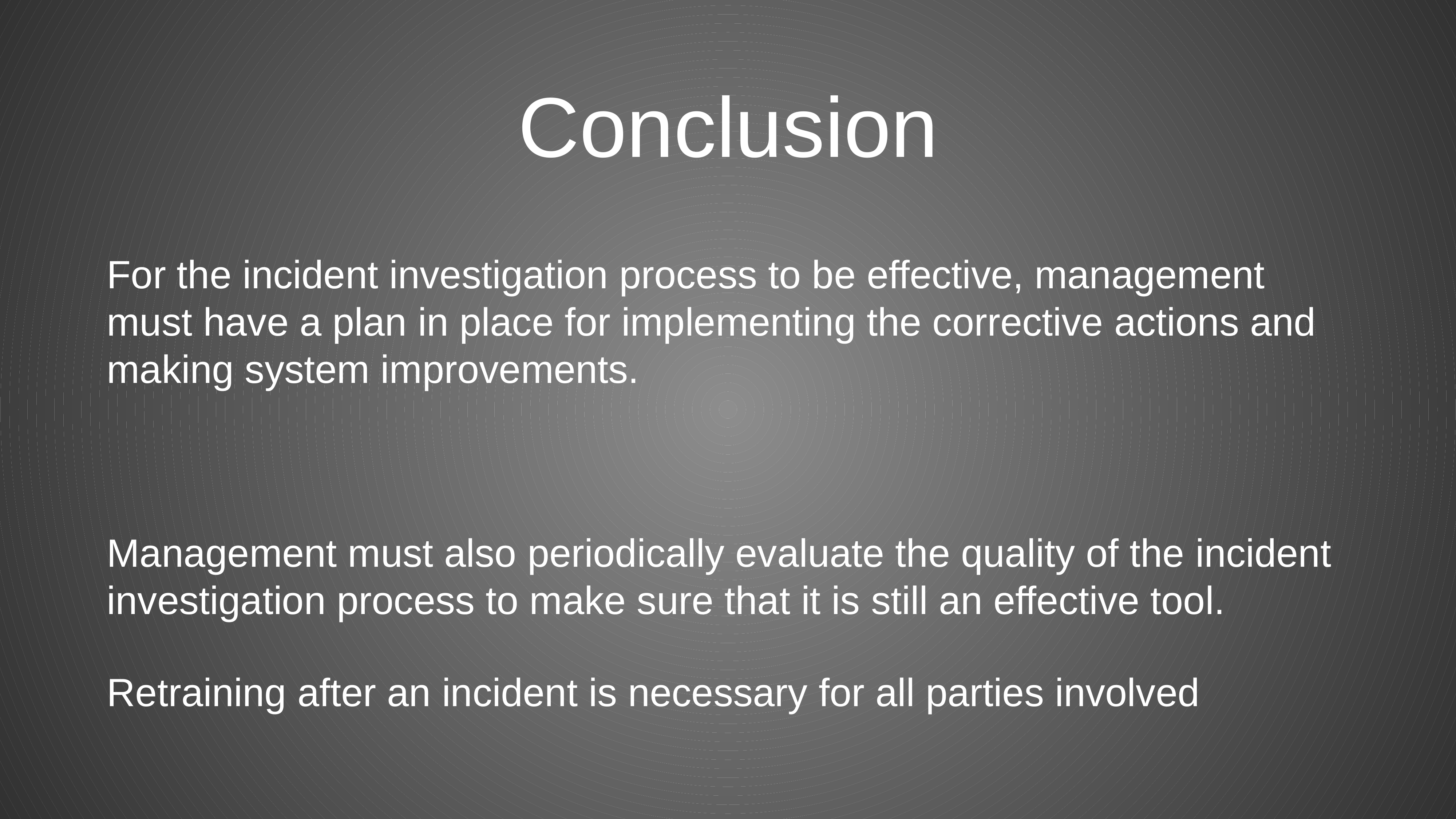

# Conclusion
For the incident investigation process to be effective, management must have a plan in place for implementing the corrective actions and making system improvements.

Management must also periodically evaluate the quality of the incident investigation process to make sure that it is still an effective tool.
Retraining after an incident is necessary for all parties involved